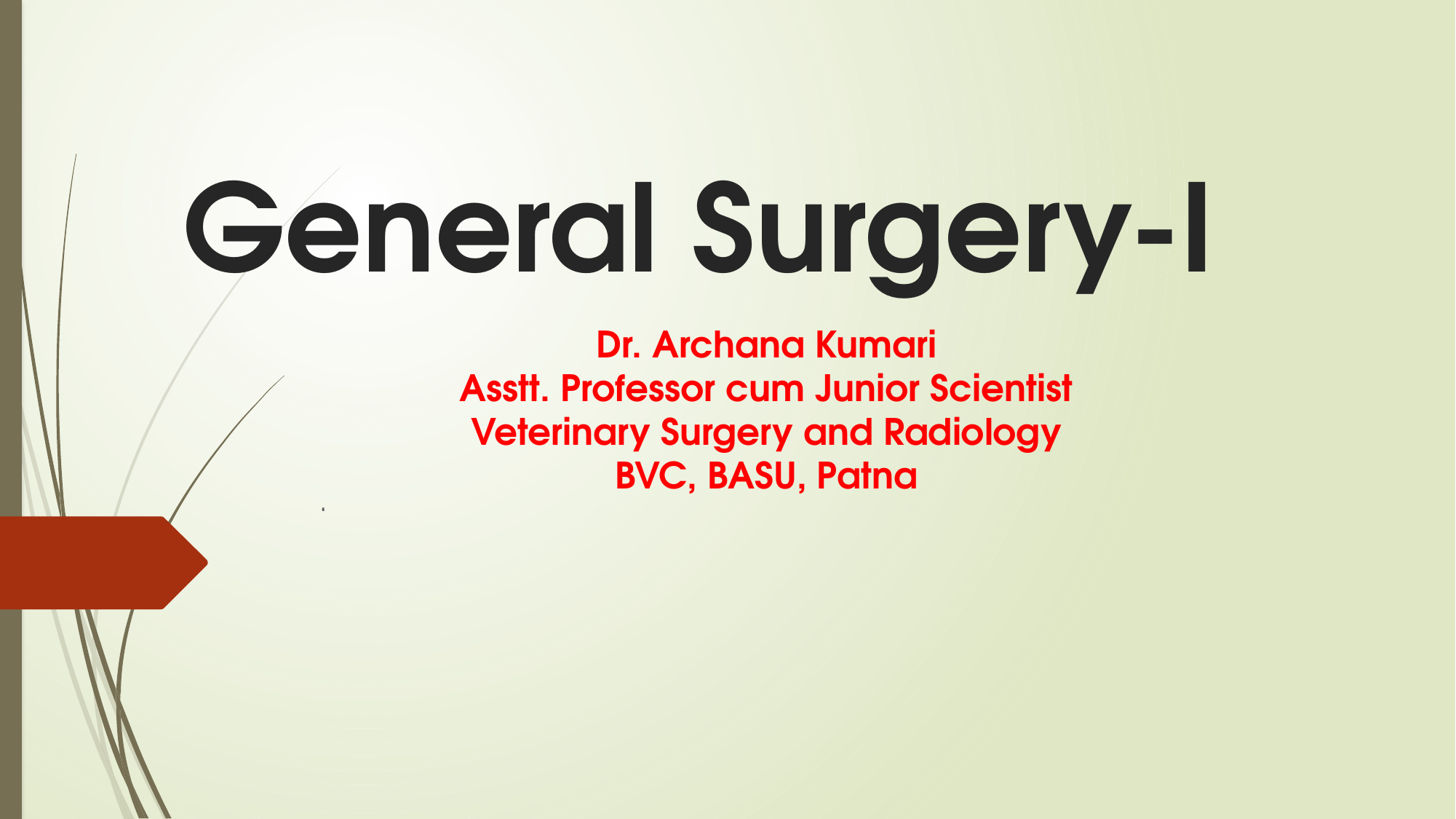

# General Surgery-I
Dr. Archana Kumari
Asstt. Professor cum Junior Scientist
Veterinary Surgery and Radiology
BVC, BASU, Patna
.